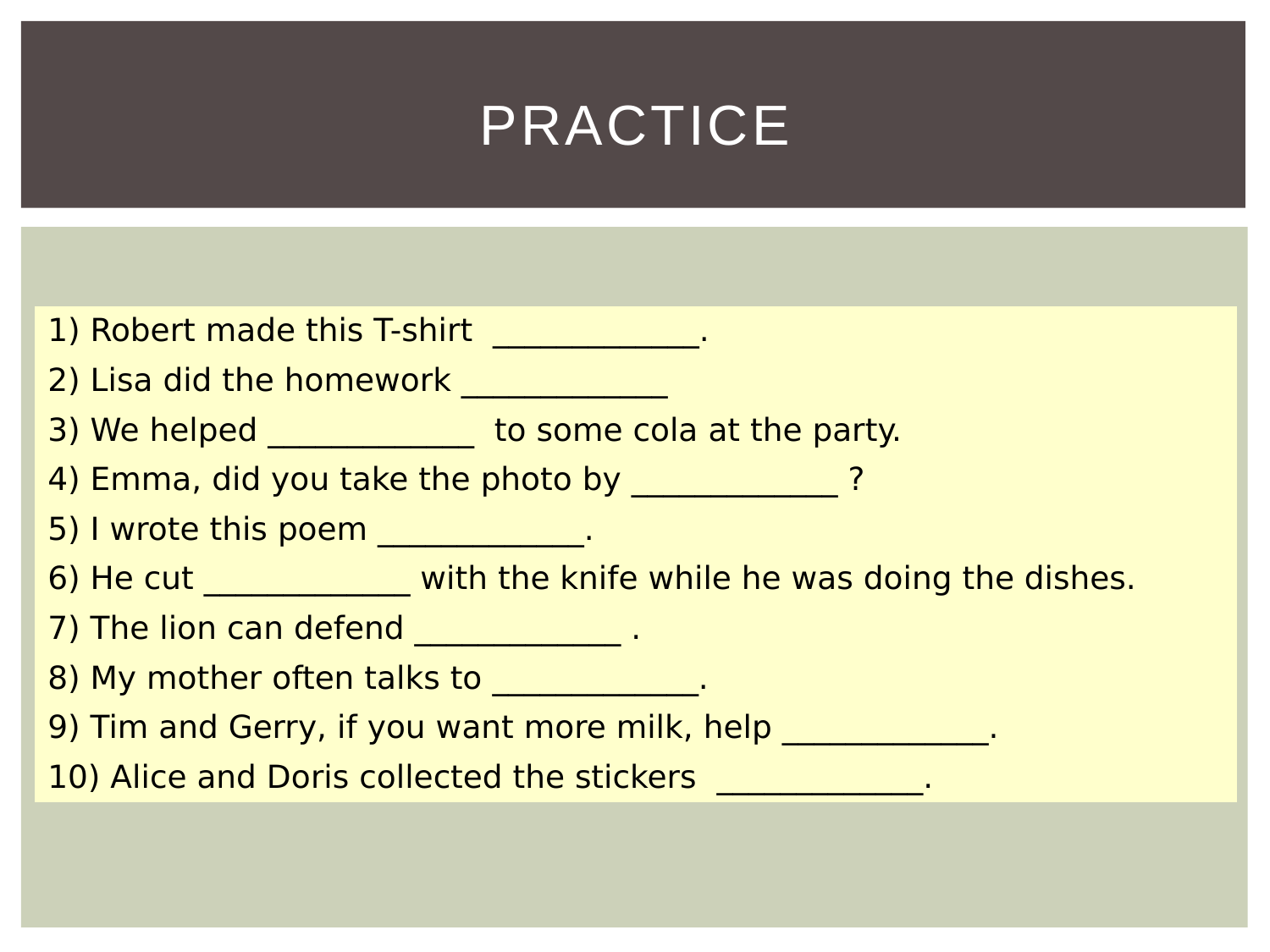

# PRACTICE
| 1) Robert made this T-shirt  \_\_\_\_\_\_\_\_\_\_\_\_\_. |
| --- |
| 2) Lisa did the homework \_\_\_\_\_\_\_\_\_\_\_\_\_ |
| 3) We helped \_\_\_\_\_\_\_\_\_\_\_\_\_  to some cola at the party. |
| 4) Emma, did you take the photo by \_\_\_\_\_\_\_\_\_\_\_\_\_ ? |
| 5) I wrote this poem \_\_\_\_\_\_\_\_\_\_\_\_\_. |
| 6) He cut \_\_\_\_\_\_\_\_\_\_\_\_\_ with the knife while he was doing the dishes. |
| 7) The lion can defend \_\_\_\_\_\_\_\_\_\_\_\_\_ . |
| 8) My mother often talks to \_\_\_\_\_\_\_\_\_\_\_\_\_. |
| 9) Tim and Gerry, if you want more milk, help \_\_\_\_\_\_\_\_\_\_\_\_\_. |
| 10) Alice and Doris collected the stickers  \_\_\_\_\_\_\_\_\_\_\_\_\_. |